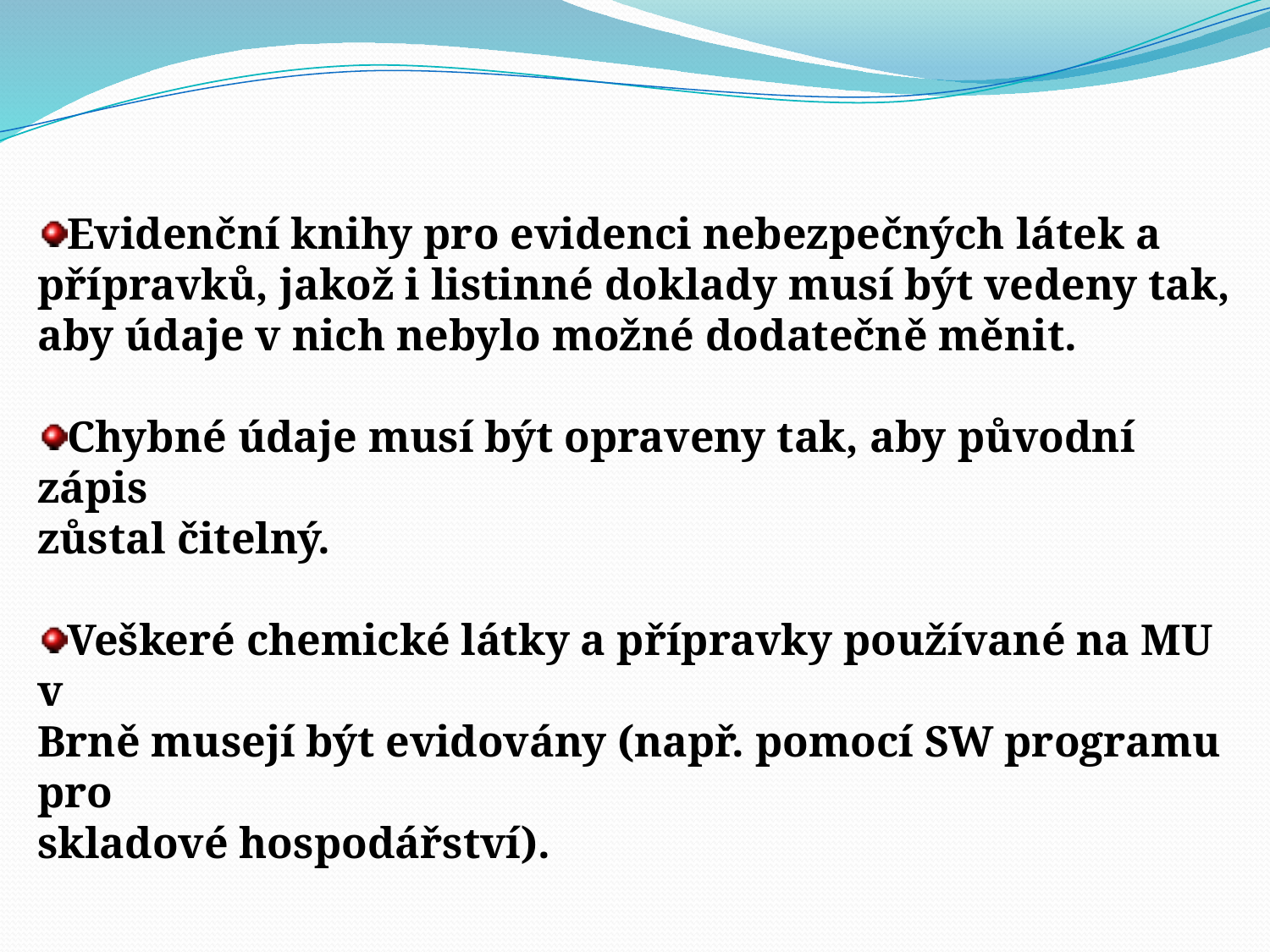

Evidenční knihy pro evidenci nebezpečných látek a
přípravků, jakož i listinné doklady musí být vedeny tak, aby údaje v nich nebylo možné dodatečně měnit.

Chybné údaje musí být opraveny tak, aby původní zápis
zůstal čitelný.

Veškeré chemické látky a přípravky používané na MU v
Brně musejí být evidovány (např. pomocí SW programu pro
skladové hospodářství).